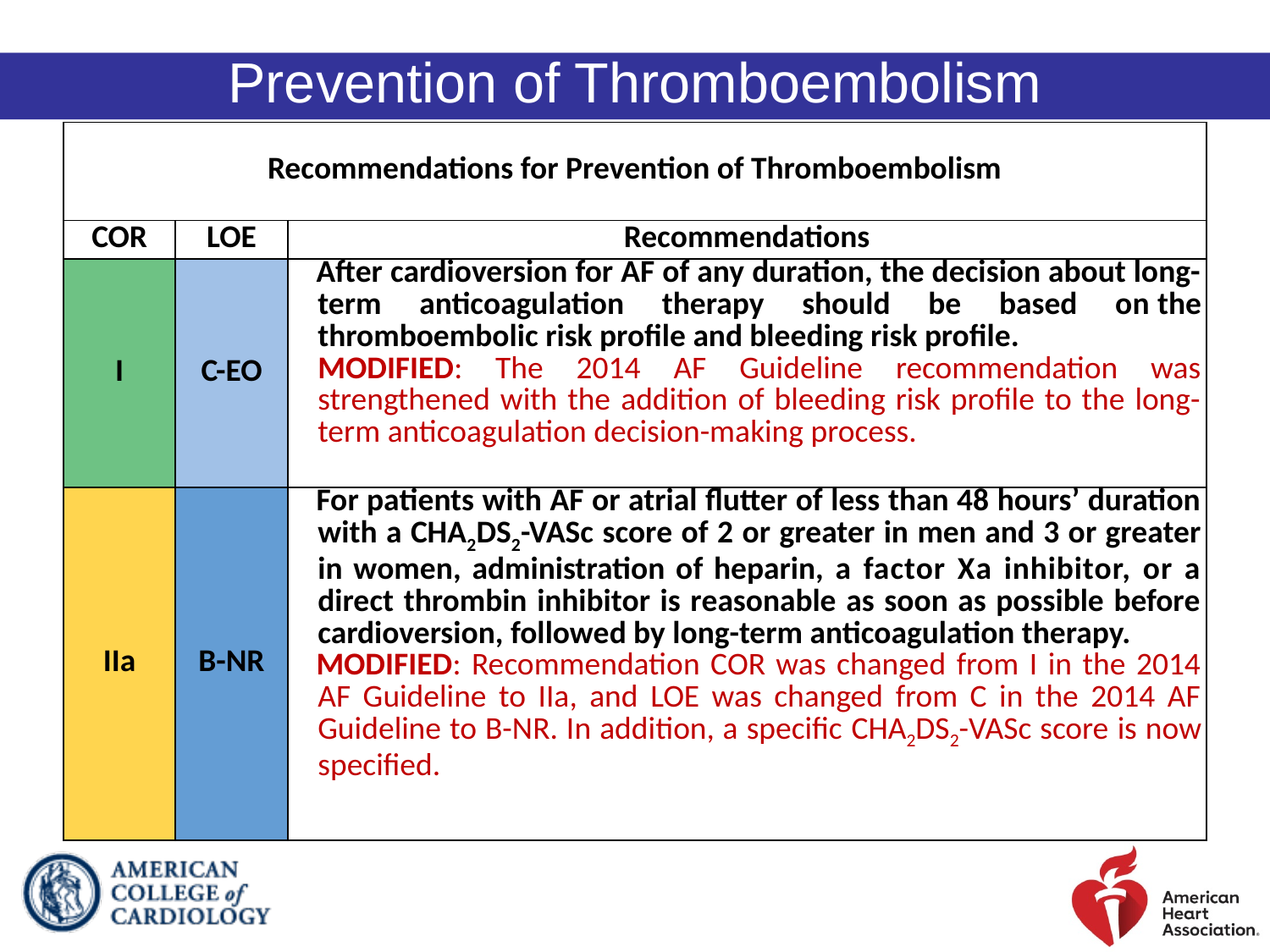

Prevention of Thromboembolism
| Recommendations for Prevention of Thromboembolism |  |  |
| --- | --- | --- |
| COR | LOE | Recommendations |
| I | C-EO | After cardioversion for AF of any duration, the decision about long-term anticoagulation therapy should be based on the thromboembolic risk profile and bleeding risk profile. MODIFIED: The 2014 AF Guideline recommendation was strengthened with the addition of bleeding risk profile to the long-term anticoagulation decision-making process. |
| IIa | B-NR | For patients with AF or atrial flutter of less than 48 hours’ duration with a CHA2DS2-VASc score of 2 or greater in men and 3 or greater in women, administration of heparin, a factor Xa inhibitor, or a direct thrombin inhibitor is reasonable as soon as possible before cardioversion, followed by long-term anticoagulation therapy. MODIFIED: Recommendation COR was changed from I in the 2014 AF Guideline to IIa, and LOE was changed from C in the 2014 AF Guideline to B-NR. In addition, a specific CHA2DS2-VASc score is now specified. |